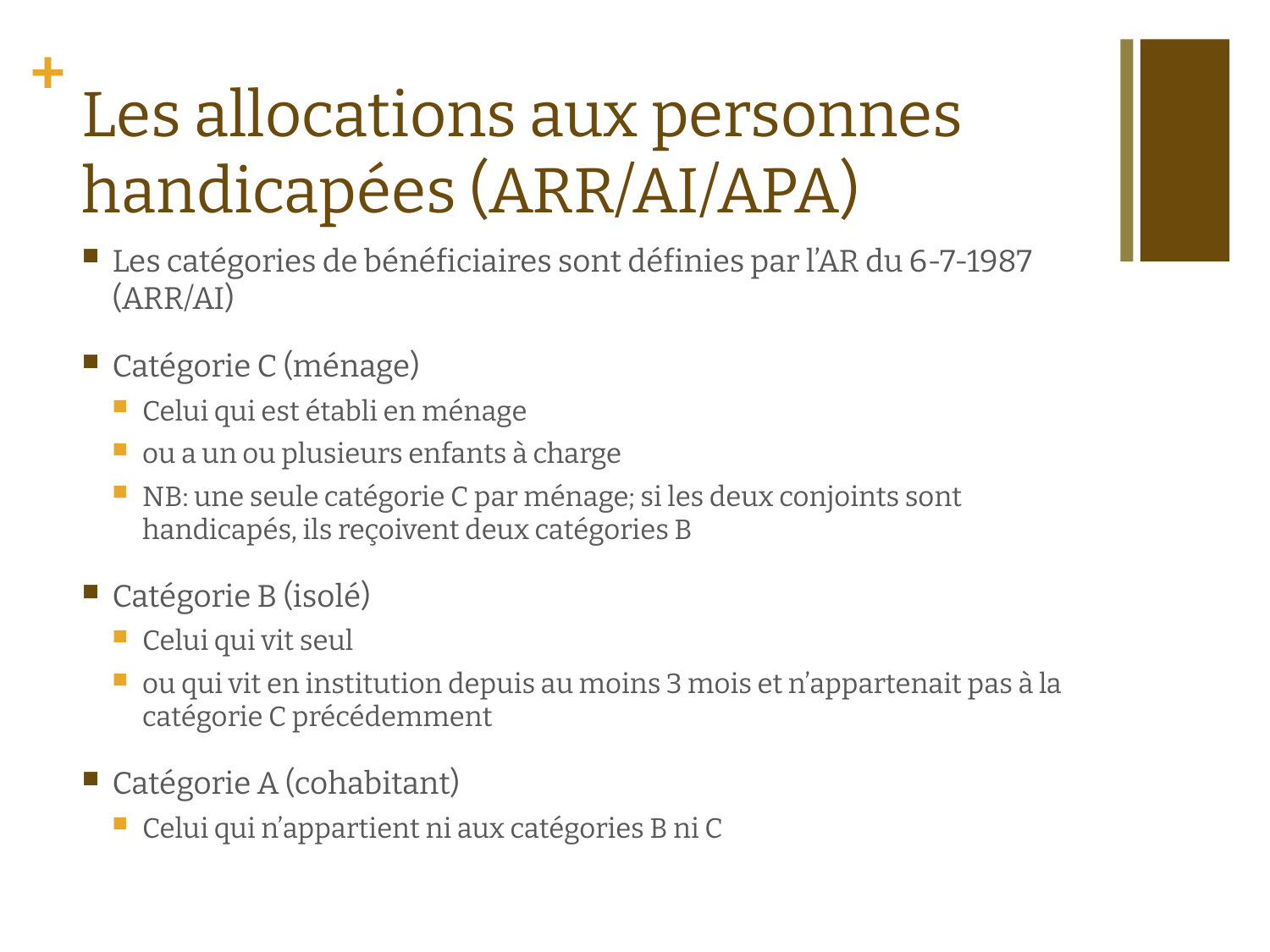

# Les allocations aux personnes handicapées (ARR/AI/APA)
Les catégories de bénéficiaires sont définies par l’AR du 6-7-1987 (ARR/AI)
Catégorie C (ménage)
Celui qui est établi en ménage
ou a un ou plusieurs enfants à charge
NB: une seule catégorie C par ménage; si les deux conjoints sont handicapés, ils reçoivent deux catégories B
Catégorie B (isolé)
Celui qui vit seul
ou qui vit en institution depuis au moins 3 mois et n’appartenait pas à la catégorie C précédemment
Catégorie A (cohabitant)
Celui qui n’appartient ni aux catégories B ni C